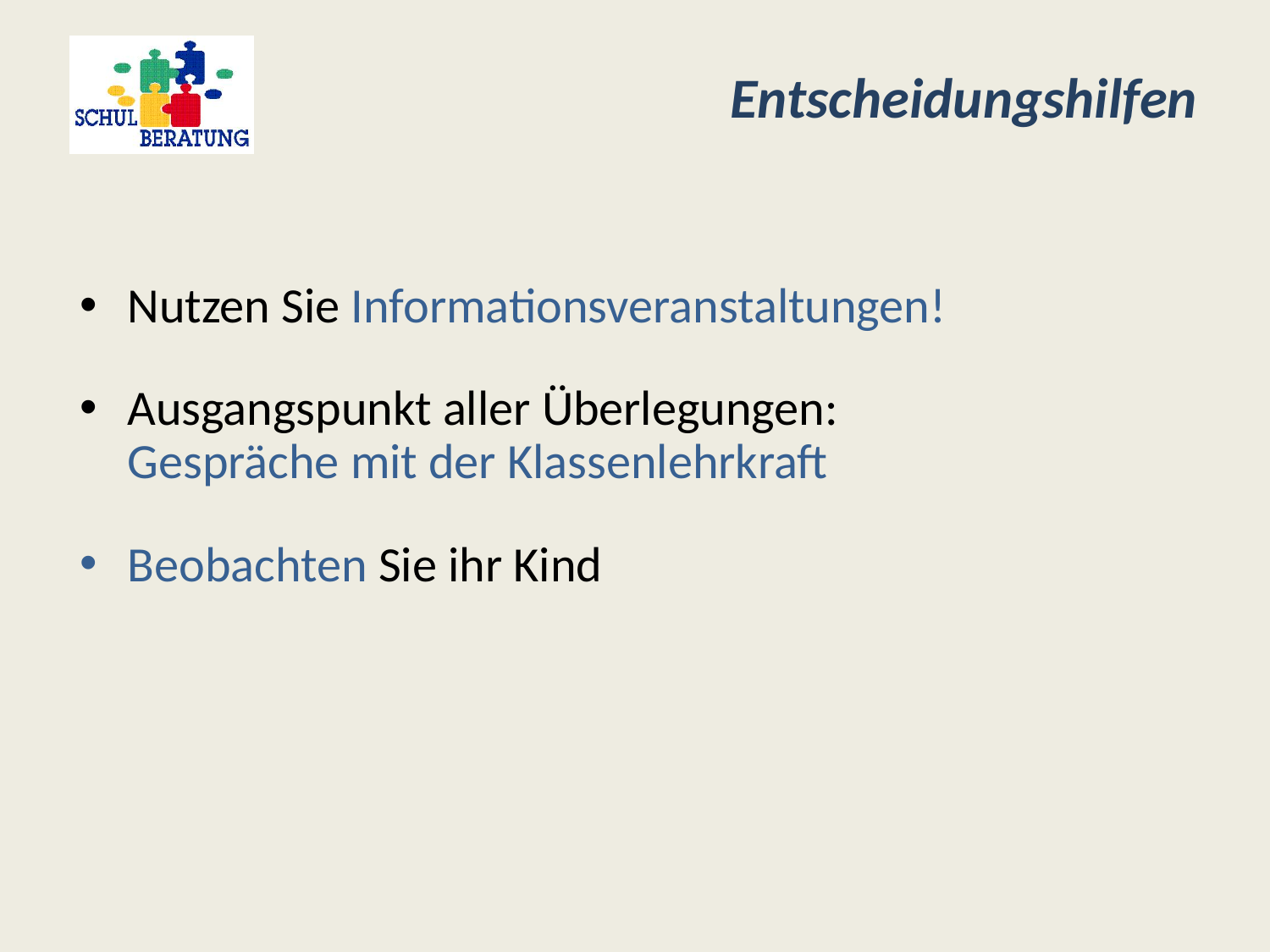

# Entscheidungshilfen
Nutzen Sie Informationsveranstaltungen!
Ausgangspunkt aller Überlegungen:
Gespräche mit der Klassenlehrkraft
Beobachten Sie ihr Kind